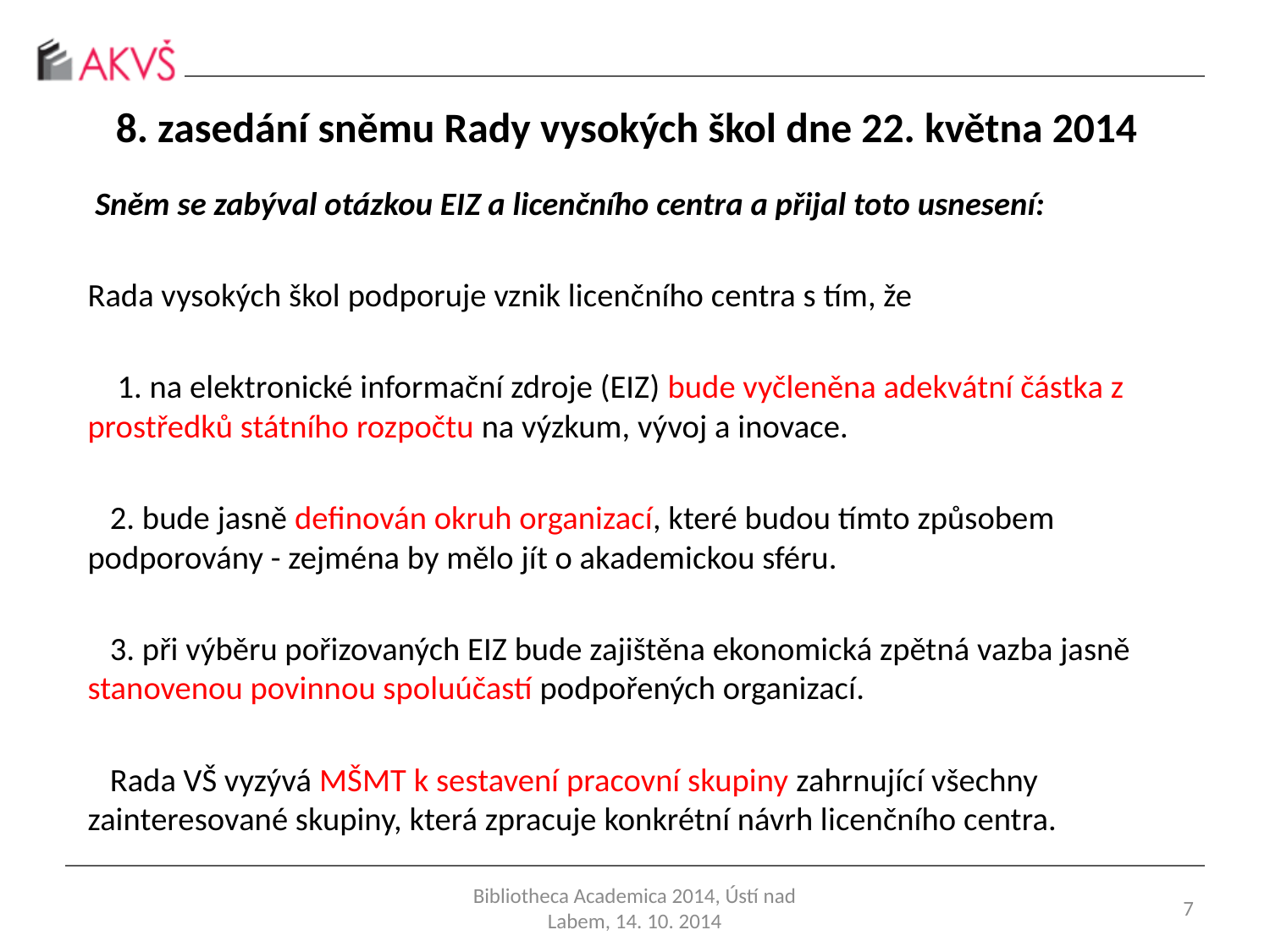

# 8. zasedání sněmu Rady vysokých škol dne 22. května 2014
 Sněm se zabýval otázkou EIZ a licenčního centra a přijal toto usnesení:

Rada vysokých škol podporuje vznik licenčního centra s tím, že

    1. na elektronické informační zdroje (EIZ) bude vyčleněna adekvátní částka z prostředků státního rozpočtu na výzkum, vývoj a inovace.

   2. bude jasně definován okruh organizací, které budou tímto způsobem podporovány - zejména by mělo jít o akademickou sféru.

   3. při výběru pořizovaných EIZ bude zajištěna ekonomická zpětná vazba jasně stanovenou povinnou spoluúčastí podpořených organizací.

   Rada VŠ vyzývá MŠMT k sestavení pracovní skupiny zahrnující všechny zainteresované skupiny, která zpracuje konkrétní návrh licenčního centra.
Bibliotheca Academica 2014, Ústí nad Labem, 14. 10. 2014
7